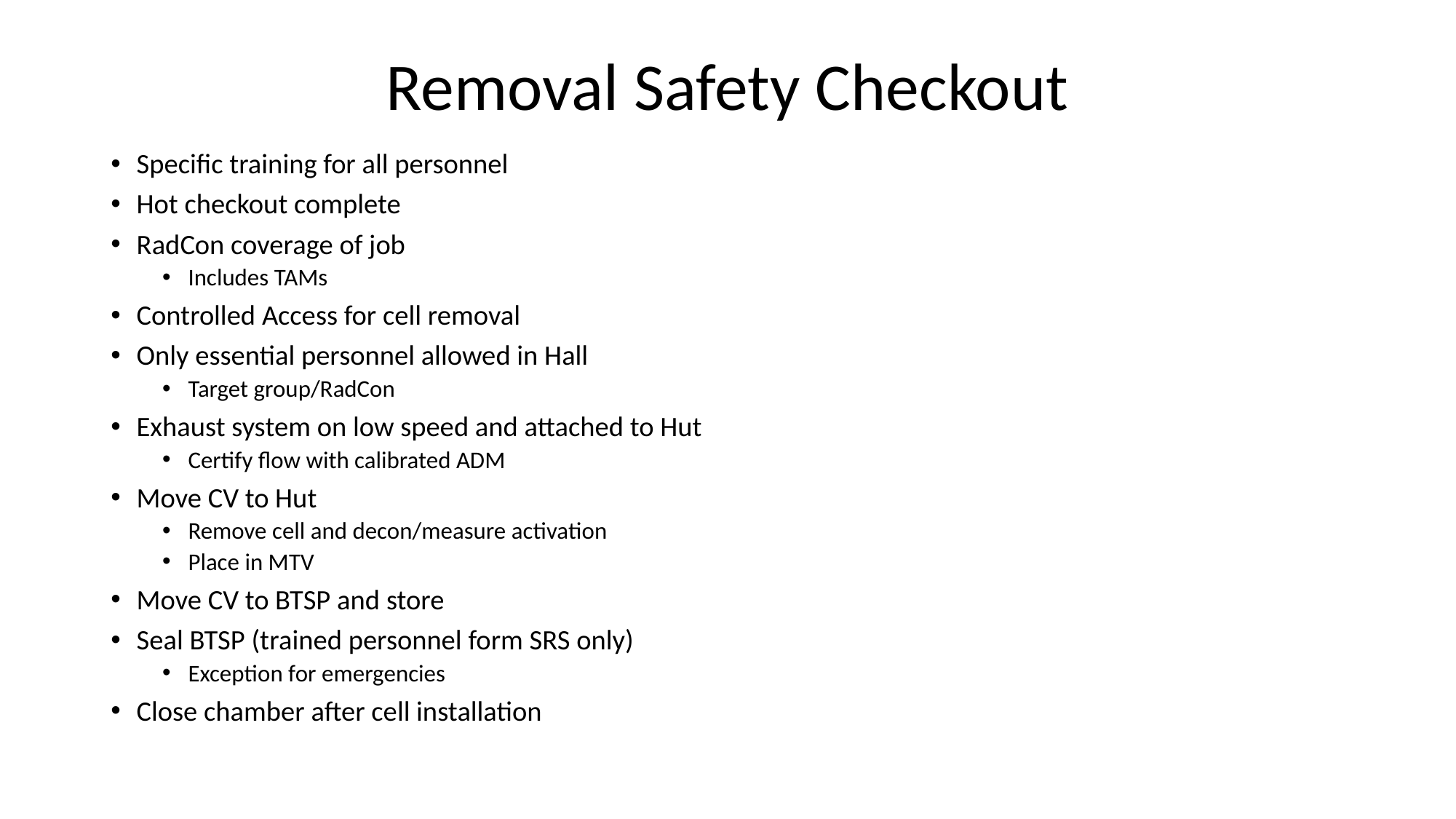

# Removal Safety Checkout
Specific training for all personnel
Hot checkout complete
RadCon coverage of job
Includes TAMs
Controlled Access for cell removal
Only essential personnel allowed in Hall
Target group/RadCon
Exhaust system on low speed and attached to Hut
Certify flow with calibrated ADM
Move CV to Hut
Remove cell and decon/measure activation
Place in MTV
Move CV to BTSP and store
Seal BTSP (trained personnel form SRS only)
Exception for emergencies
Close chamber after cell installation